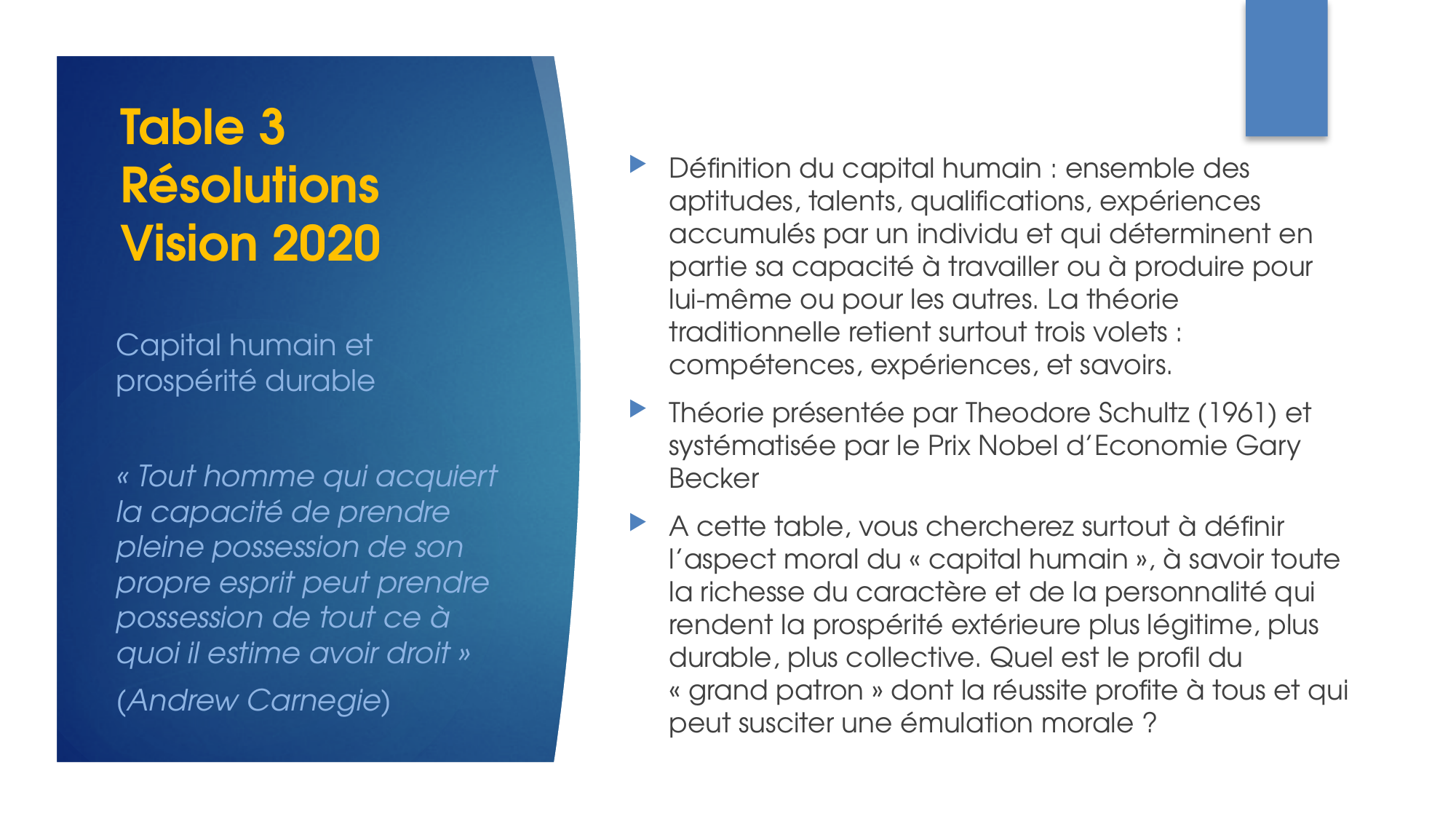

# Table 3 Résolutions Vision 2020
Définition du capital humain : ensemble des aptitudes, talents, qualifications, expériences accumulés par un individu et qui déterminent en partie sa capacité à travailler ou à produire pour lui-même ou pour les autres. La théorie traditionnelle retient surtout trois volets : compétences, expériences, et savoirs.
Théorie présentée par Theodore Schultz (1961) et systématisée par le Prix Nobel d’Economie Gary Becker
A cette table, vous chercherez surtout à définir l’aspect moral du « capital humain », à savoir toute la richesse du caractère et de la personnalité qui rendent la prospérité extérieure plus légitime, plus durable, plus collective. Quel est le profil du « grand patron » dont la réussite profite à tous et qui peut susciter une émulation morale ?
Capital humain et prospérité durable

« Tout homme qui acquiert la capacité de prendre pleine possession de son propre esprit peut prendre possession de tout ce à quoi il estime avoir droit »
(Andrew Carnegie)